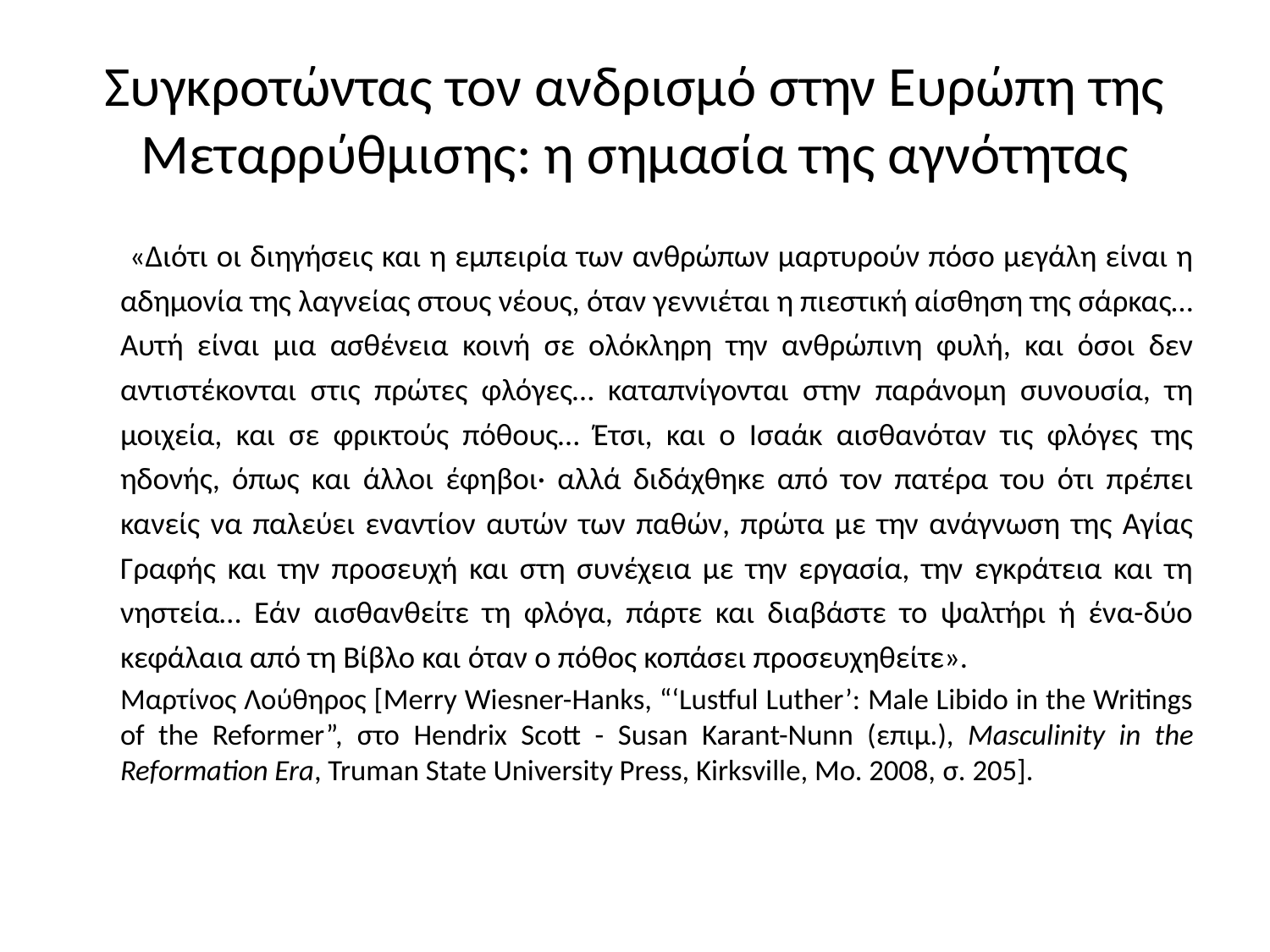

# Συγκροτώντας τον ανδρισμό στην Ευρώπη της Μεταρρύθμισης: η σημασία της αγνότητας
     	«Διότι οι διηγήσεις και η εμπειρία των ανθρώπων μαρτυρούν πόσο μεγάλη είναι η αδημονία της λαγνείας στους νέους, όταν γεννιέται η πιεστική αίσθηση της σάρκας… Αυτή είναι μια ασθένεια κοινή σε ολόκληρη την ανθρώπινη φυλή, και όσοι δεν αντιστέκονται στις πρώτες φλόγες… καταπνίγονται στην παράνομη συνουσία, τη μοιχεία, και σε φρικτούς πόθους… Έτσι, και ο Ισαάκ αισθανόταν τις φλόγες της ηδονής, όπως και άλλοι έφηβοι· αλλά διδάχθηκε από τον πατέρα του ότι πρέπει κανείς να παλεύει εναντίον αυτών των παθών, πρώτα με την ανάγνωση της Αγίας Γραφής και την προσευχή και στη συνέχεια με την εργασία, την εγκράτεια και τη νηστεία… Εάν αισθανθείτε τη φλόγα, πάρτε και διαβάστε το ψαλτήρι ή ένα-δύο κεφάλαια από τη Βίβλο και όταν ο πόθος κοπάσει προσευχηθείτε».
	Μαρτίνος Λούθηρος [Merry Wiesner-Hanks, “‘Lustful Luther’: Male Libido in the Writings of the Reformer”, στο Hendrix Scott - Susan Karant-Nunn (επιμ.), Masculinity in the Reformation Era, Truman State University Press, Kirksville, Mo. 2008, σ. 205].